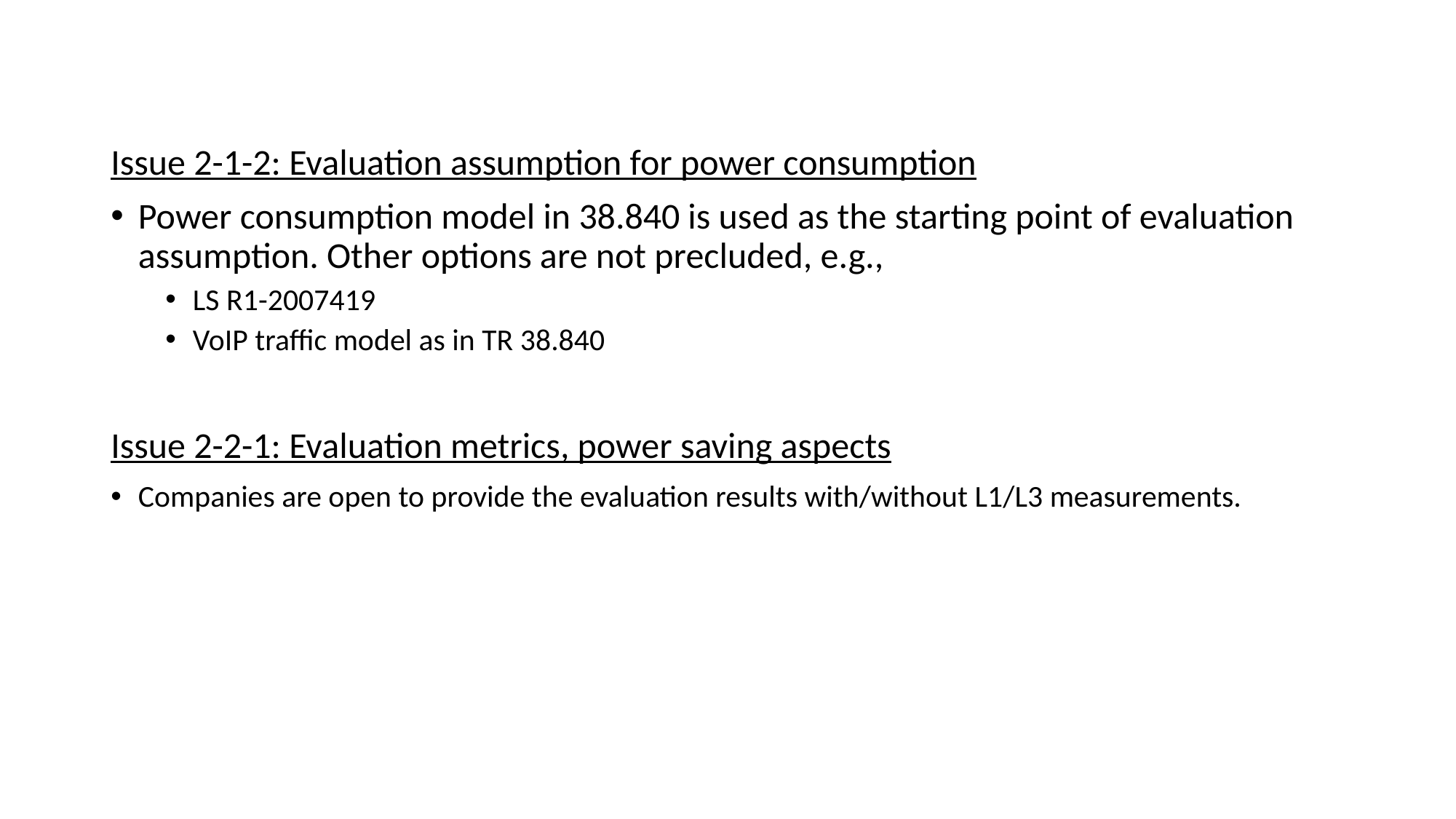

Issue 2-1-2: Evaluation assumption for power consumption
Power consumption model in 38.840 is used as the starting point of evaluation assumption. Other options are not precluded, e.g.,
LS R1-2007419
VoIP traffic model as in TR 38.840

Issue 2-2-1: Evaluation metrics, power saving aspects
Companies are open to provide the evaluation results with/without L1/L3 measurements.